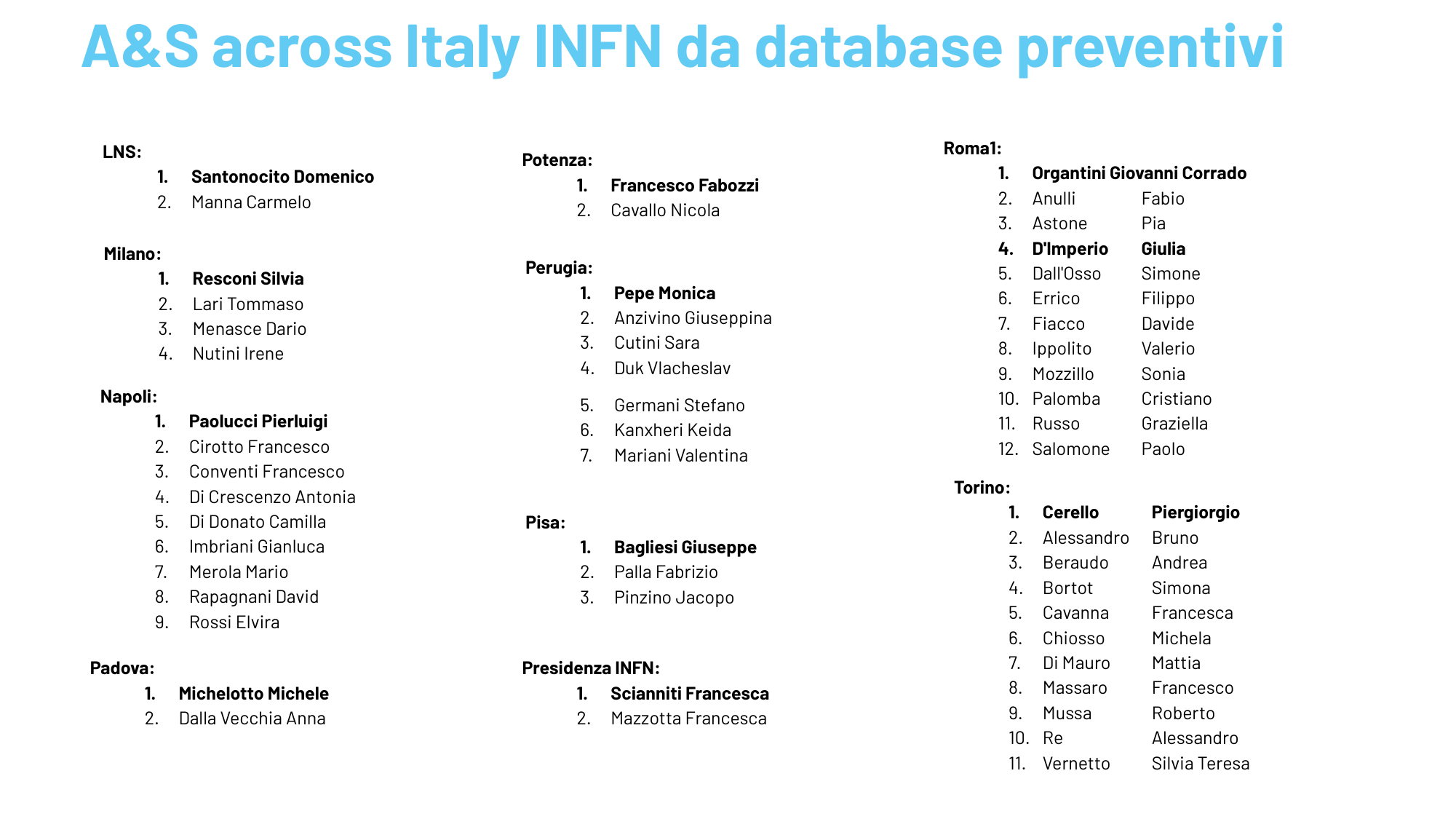

A&S across Italy INFN da database preventivi
Roma1:
Organtini Giovanni Corrado
Anulli	Fabio
Astone	Pia
D'Imperio	Giulia
Dall'Osso	Simone
Errico	Filippo
Fiacco	Davide
Ippolito	Valerio
Mozzillo	Sonia
Palomba	Cristiano
Russo	Graziella
Salomone	Paolo
LNS:
Santonocito Domenico
Manna Carmelo
Potenza:
Francesco Fabozzi
Cavallo Nicola
Milano:
Resconi Silvia
Lari Tommaso
Menasce Dario
Nutini Irene
Perugia:
Pepe Monica
Anzivino Giuseppina
Cutini Sara
Duk Vlacheslav
Germani Stefano
Kanxheri Keida
Mariani Valentina

Napoli:
Paolucci Pierluigi
Cirotto Francesco
Conventi Francesco
Di Crescenzo Antonia
Di Donato Camilla
Imbriani Gianluca
Merola Mario
Rapagnani David
Rossi Elvira
Torino:
Cerello	Piergiorgio
Alessandro	Bruno
Beraudo	Andrea
Bortot	Simona
Cavanna	Francesca
Chiosso	Michela
Di Mauro	Mattia
Massaro	Francesco
Mussa	Roberto
Re	Alessandro
Vernetto	Silvia Teresa

Pisa:
Bagliesi Giuseppe
Palla Fabrizio
Pinzino Jacopo
Presidenza INFN:
Scianniti Francesca
Mazzotta Francesca
Padova:
Michelotto Michele
Dalla Vecchia Anna